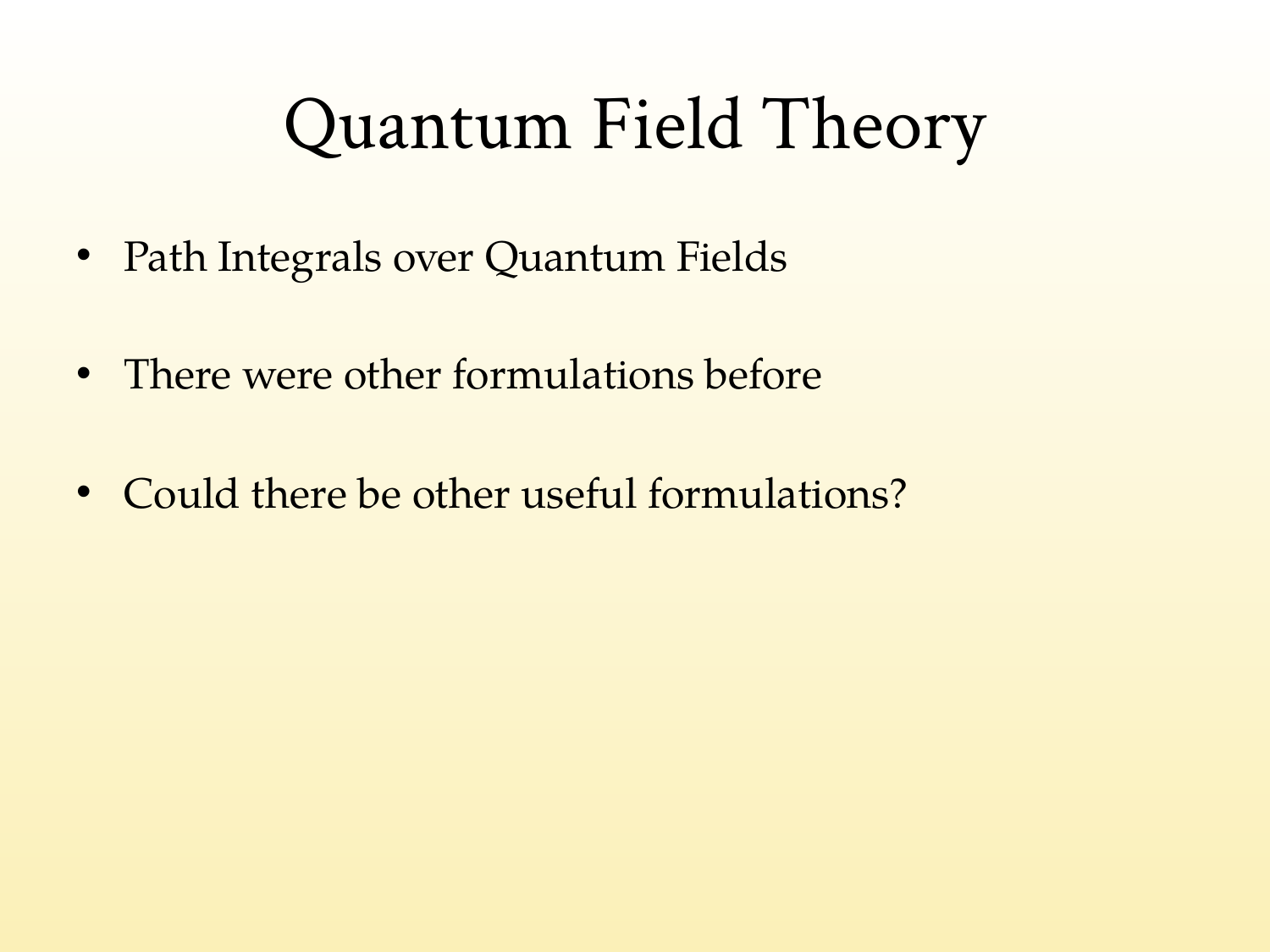

# Quantum Field Theory
Path Integrals over Quantum Fields

There were other formulations before

Could there be other useful formulations?